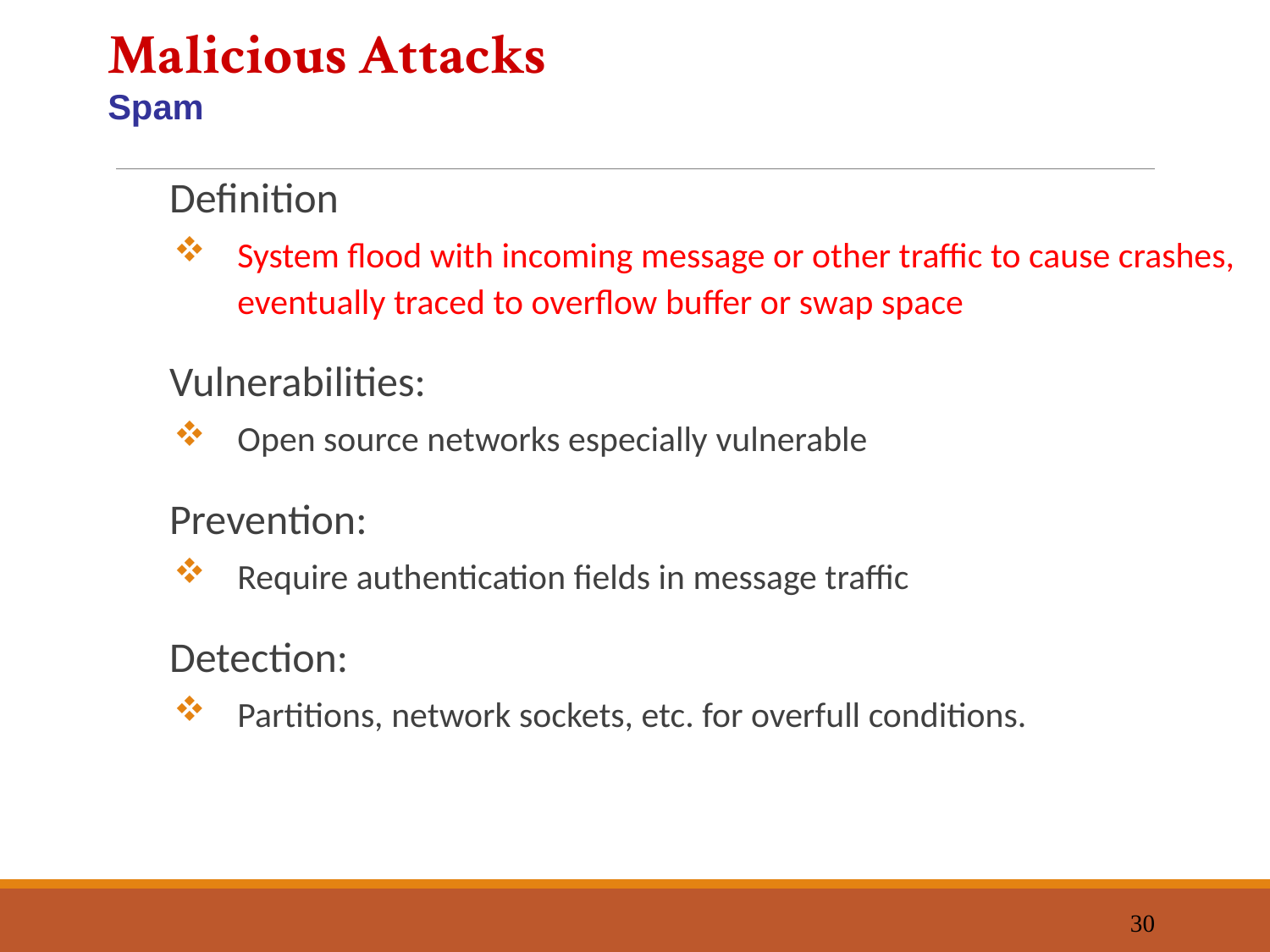

Malicious Attacks
Spam
Definition
System flood with incoming message or other traffic to cause crashes, eventually traced to overflow buffer or swap space
Vulnerabilities:
Open source networks especially vulnerable
Prevention:
Require authentication fields in message traffic
Detection:
Partitions, network sockets, etc. for overfull conditions.
30